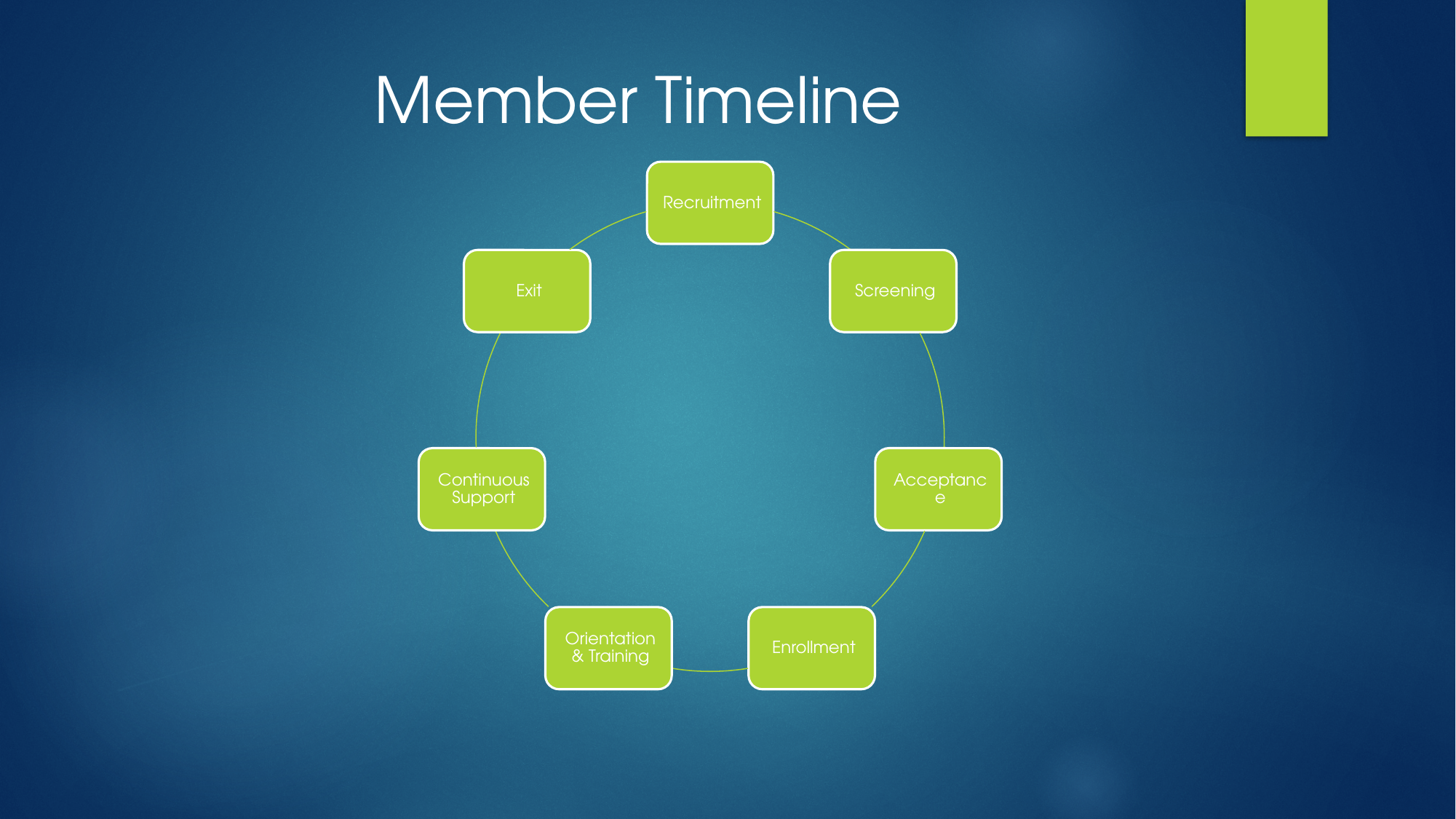

# Member Timeline
Recruitment
Screening
Acceptance
Enrollment
Orientation & Training
Continuous Support
Exit